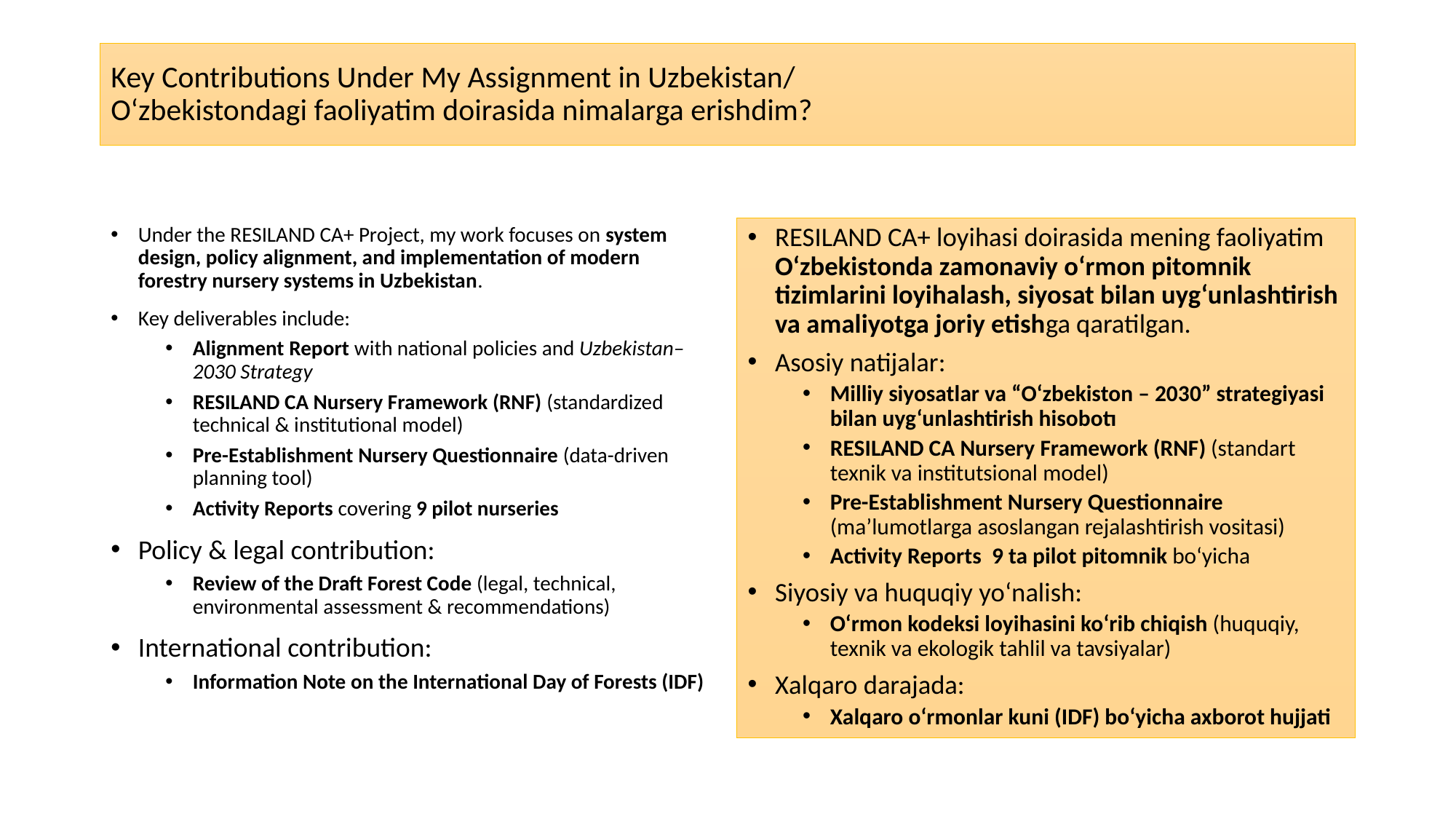

# Key Contributions Under My Assignment in Uzbekistan/ O‘zbekistondagi faoliyatim doirasida nimalarga erishdim?
Under the RESILAND CA+ Project, my work focuses on system design, policy alignment, and implementation of modern forestry nursery systems in Uzbekistan.
Key deliverables include:
Alignment Report with national policies and Uzbekistan–2030 Strategy
RESILAND CA Nursery Framework (RNF) (standardized technical & institutional model)
Pre-Establishment Nursery Questionnaire (data-driven planning tool)
Activity Reports covering 9 pilot nurseries
Policy & legal contribution:
Review of the Draft Forest Code (legal, technical, environmental assessment & recommendations)
International contribution:
Information Note on the International Day of Forests (IDF)

RESILAND CA+ loyihasi doirasida mening faoliyatim O‘zbekistonda zamonaviy o‘rmon pitomnik tizimlarini loyihalash, siyosat bilan uyg‘unlashtirish va amaliyotga joriy etishga qaratilgan.
Asosiy natijalar:
Milliy siyosatlar va “O‘zbekiston – 2030” strategiyasi bilan uyg‘unlashtirish hisobotı
RESILAND CA Nursery Framework (RNF) (standart texnik va institutsional model)
Pre-Establishment Nursery Questionnaire (ma’lumotlarga asoslangan rejalashtirish vositasi)
Activity Reports  9 ta pilot pitomnik bo‘yicha
Siyosiy va huquqiy yo‘nalish:
O‘rmon kodeksi loyihasini ko‘rib chiqish (huquqiy, texnik va ekologik tahlil va tavsiyalar)
Xalqaro darajada:
Xalqaro o‘rmonlar kuni (IDF) bo‘yicha axborot hujjati